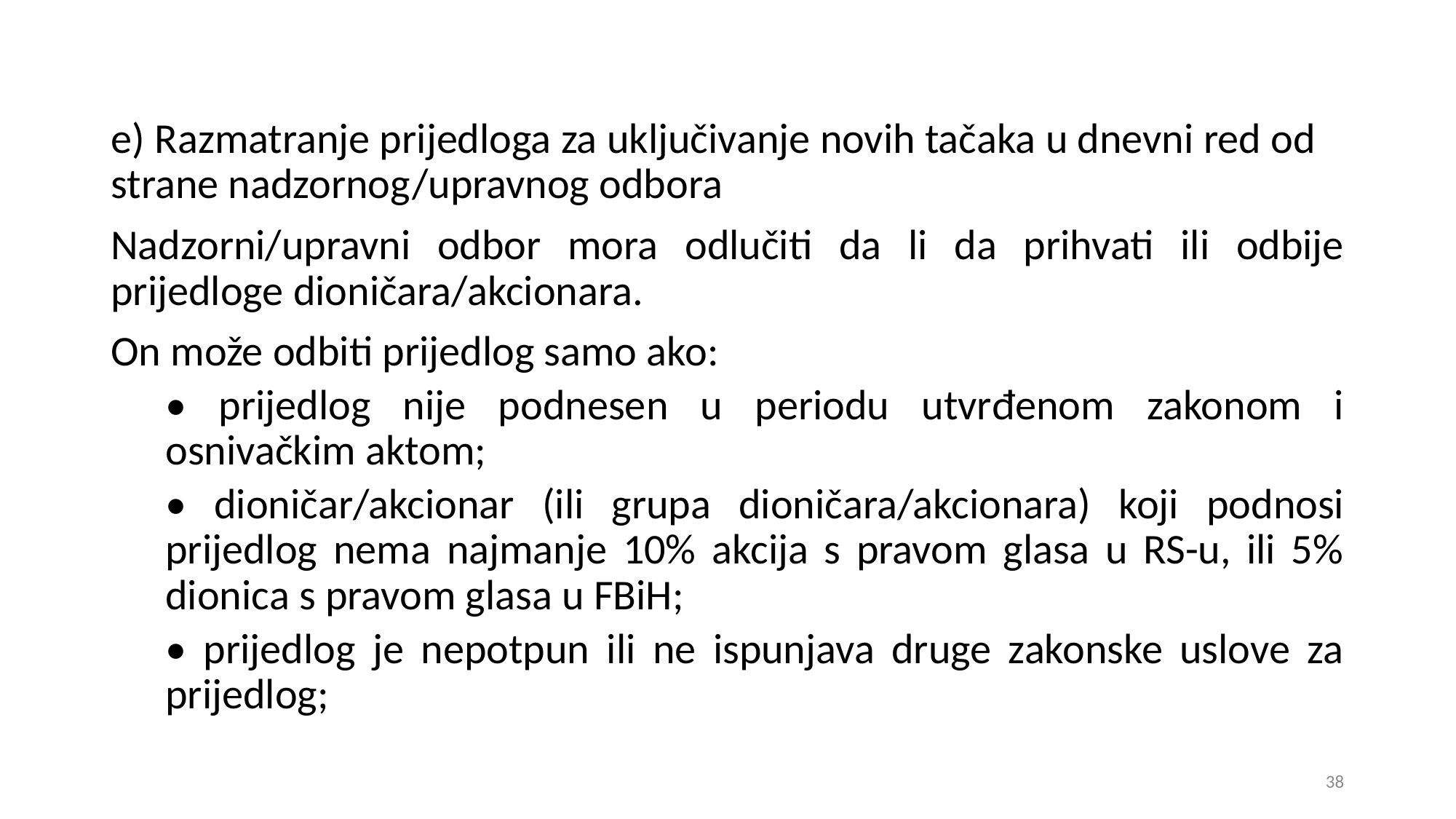

e) Razmatranje prijedloga za uključivanje novih tačaka u dnevni red od strane nadzornog/upravnog odbora
Nadzorni/upravni odbor mora odlučiti da li da prihvati ili odbije prijedloge dioničara/akcionara.
On može odbiti prijedlog samo ako:
• prijedlog nije podnesen u periodu utvrđenom zakonom i osnivačkim aktom;
• dioničar/akcionar (ili grupa dioničara/akcionara) koji podnosi prijedlog nema najmanje 10% akcija s pravom glasa u RS-u, ili 5% dionica s pravom glasa u FBiH;
• prijedlog je nepotpun ili ne ispunjava druge zakonske uslove za prijedlog;
38